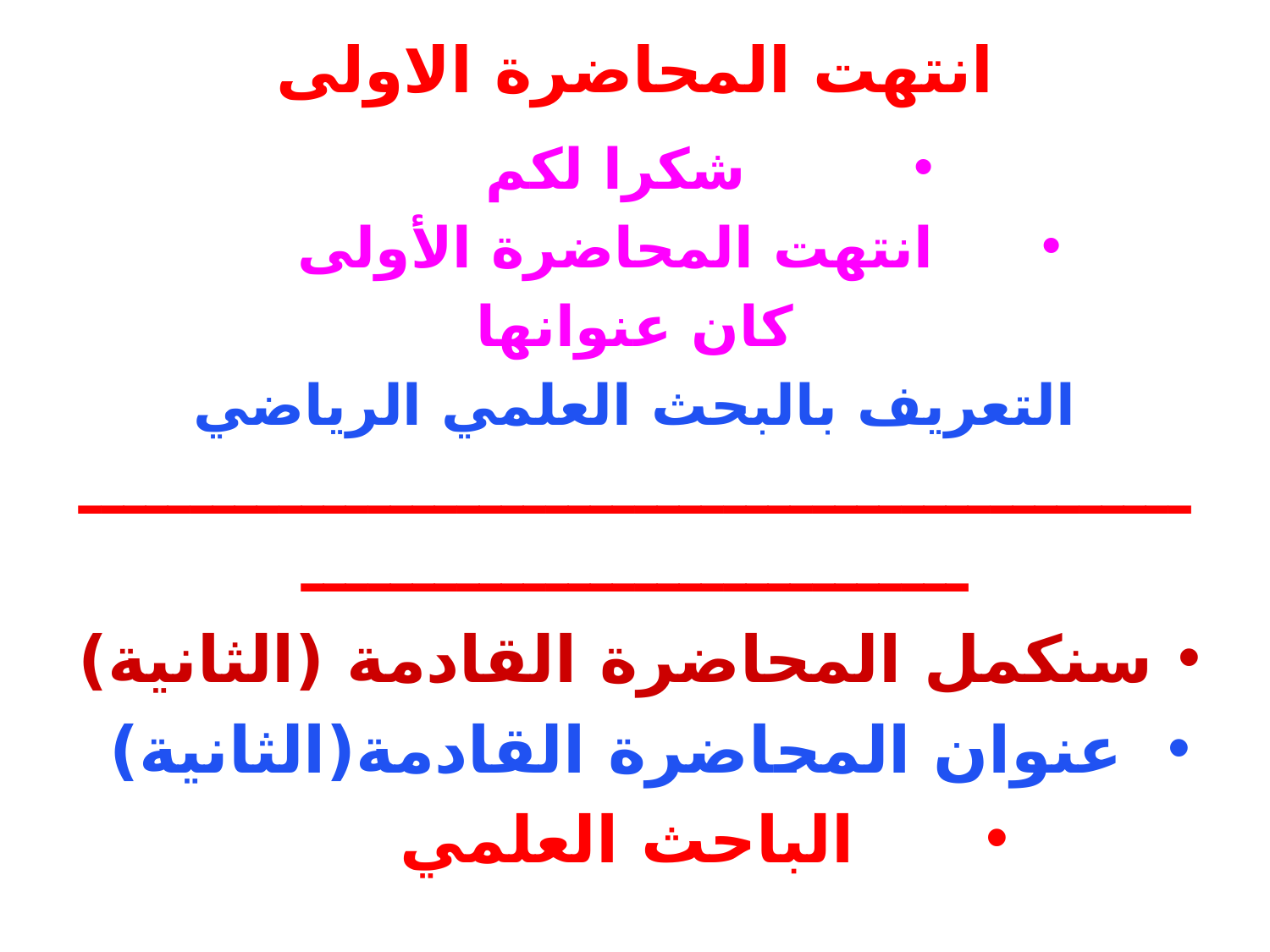

# انتهت المحاضرة الاولى
شكرا لكم
انتهت المحاضرة الأولى
كان عنوانها
التعريف بالبحث العلمي الرياضي
ــــــــــــــــــــــــــــــــــــــــــــــــــــــــــــــــــــــــــــــــ
سنكمل المحاضرة القادمة (الثانية)
عنوان المحاضرة القادمة(الثانية)
الباحث العلمي